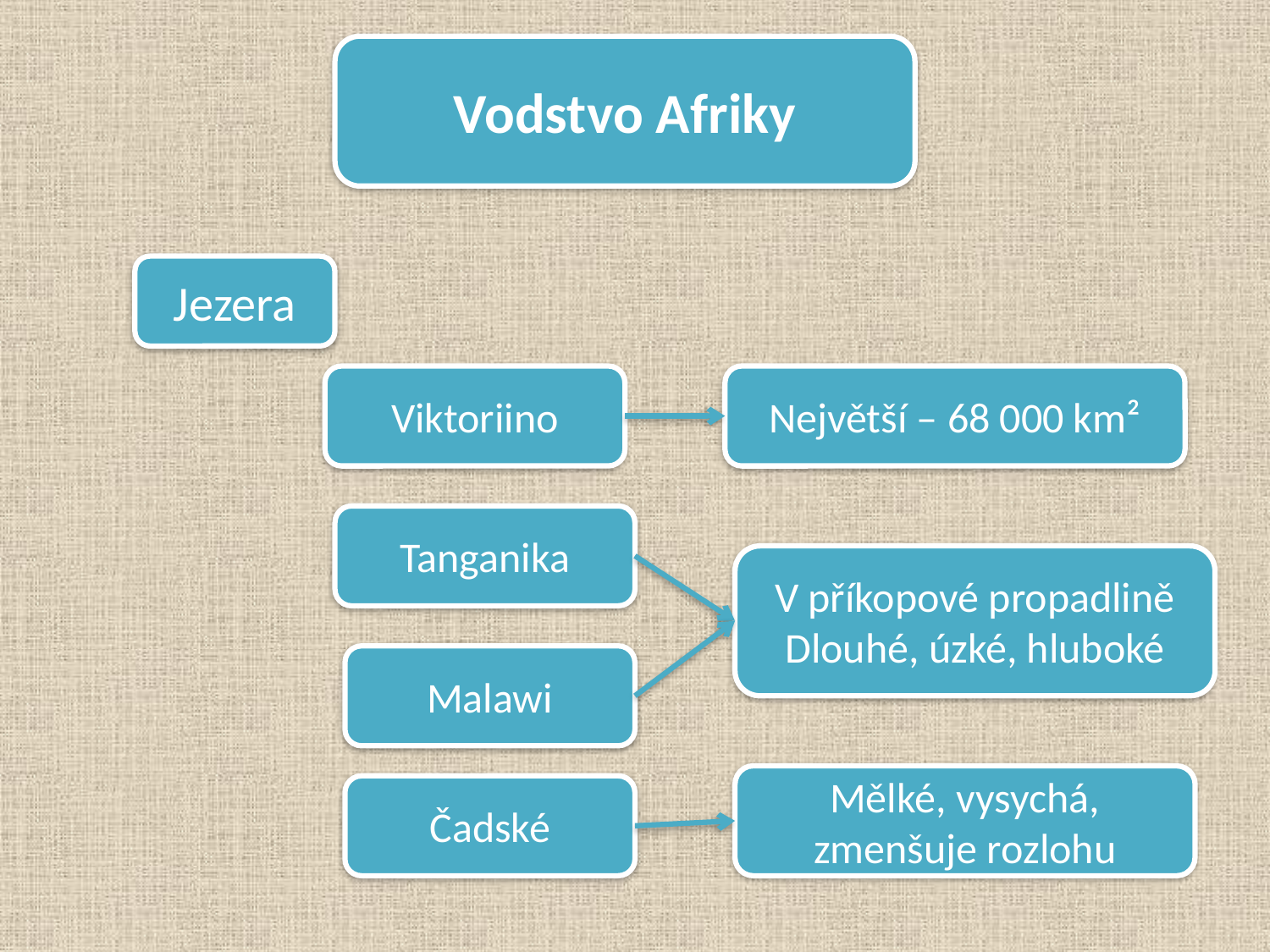

Vodstvo Afriky
Jezera
Viktoriino
Největší – 68 000 km²
Tanganika
V příkopové propadlině
Dlouhé, úzké, hluboké
Malawi
Mělké, vysychá, zmenšuje rozlohu
Čadské